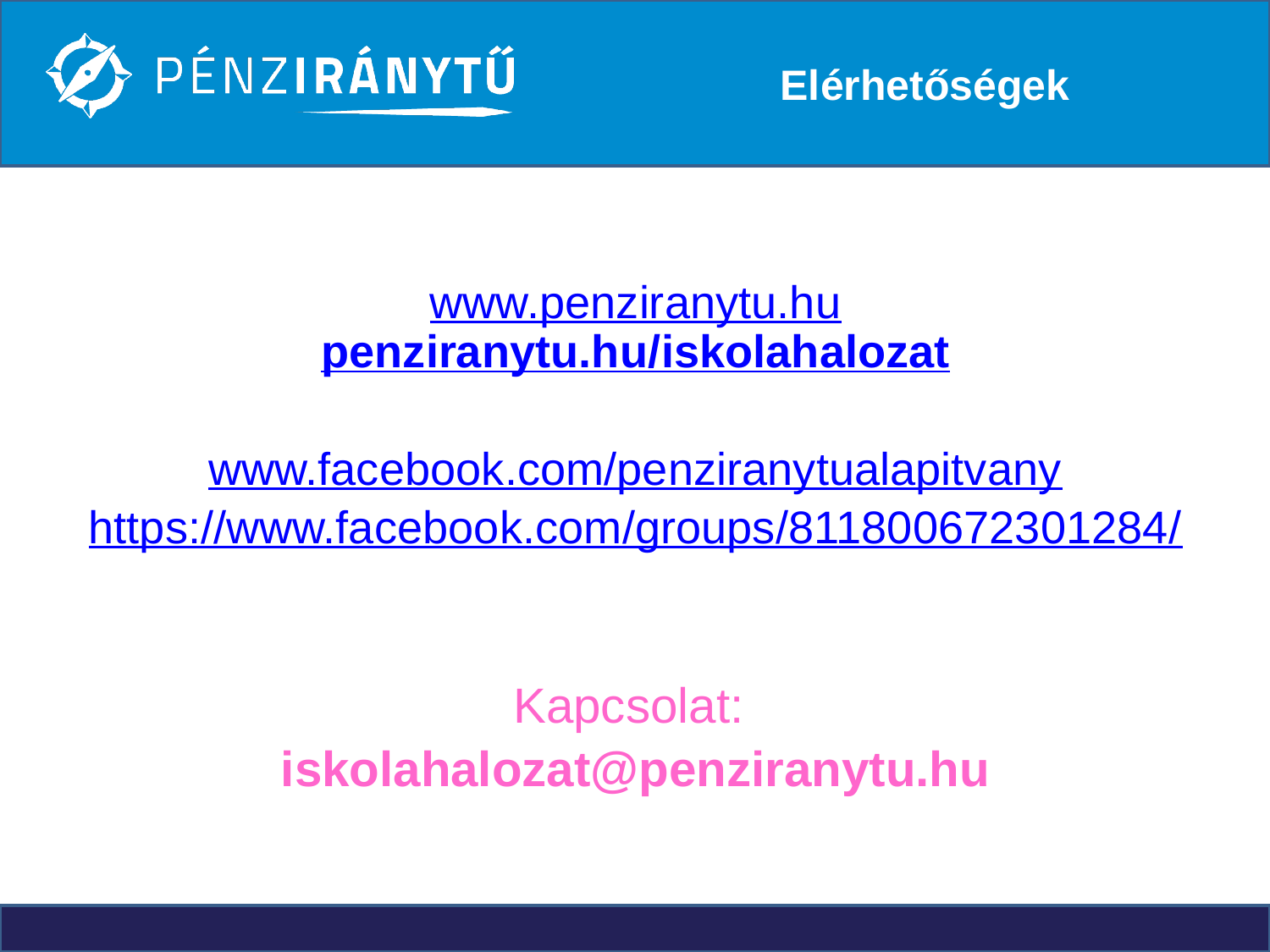

# Elérhetőségek
www.penziranytu.hu
penziranytu.hu/iskolahalozat

www.facebook.com/penziranytualapitvany
https://www.facebook.com/groups/811800672301284/

Kapcsolat:
iskolahalozat@penziranytu.hu